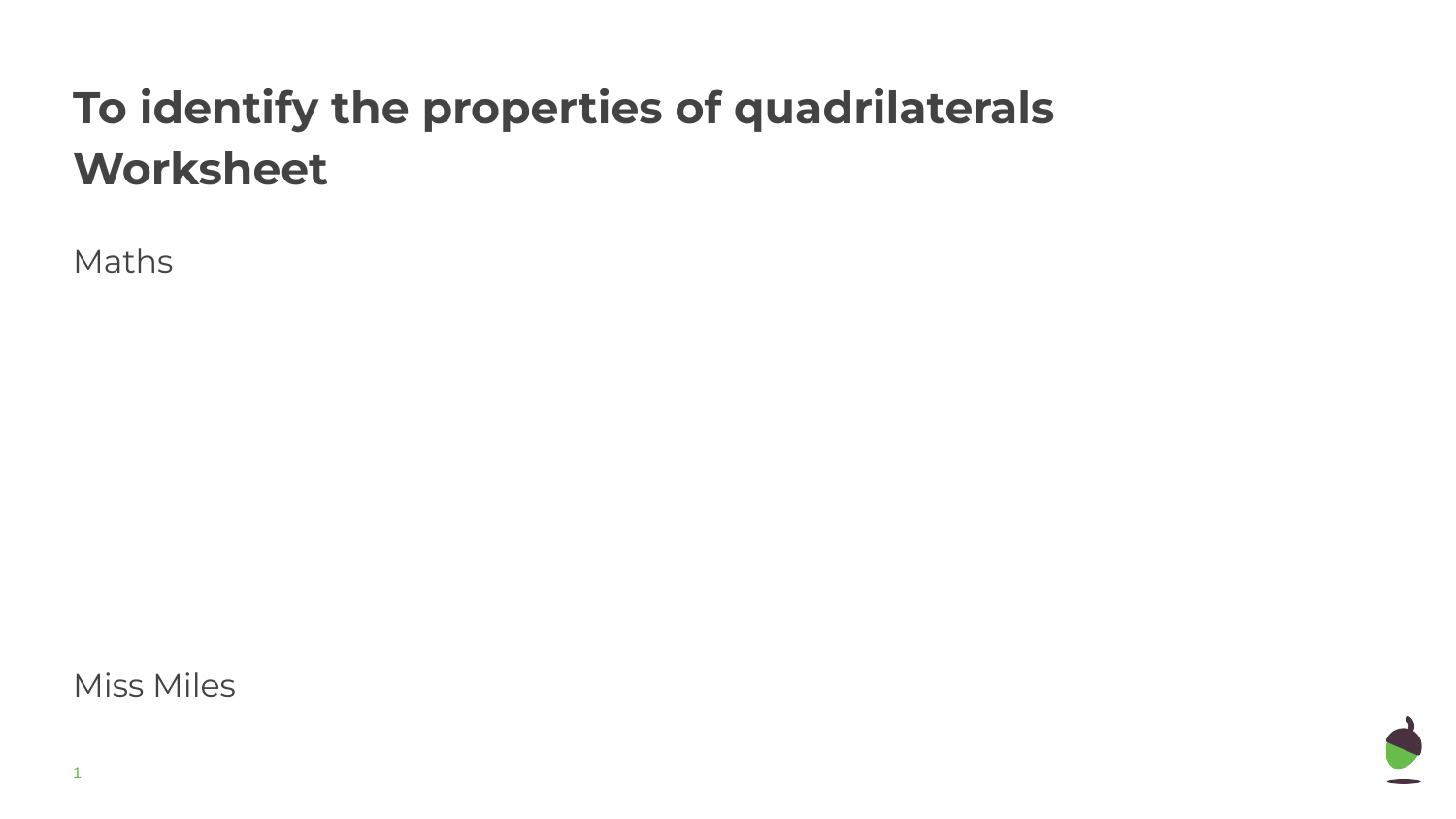

# To identify the properties of quadrilaterals
Worksheet
Maths
Miss Miles
1